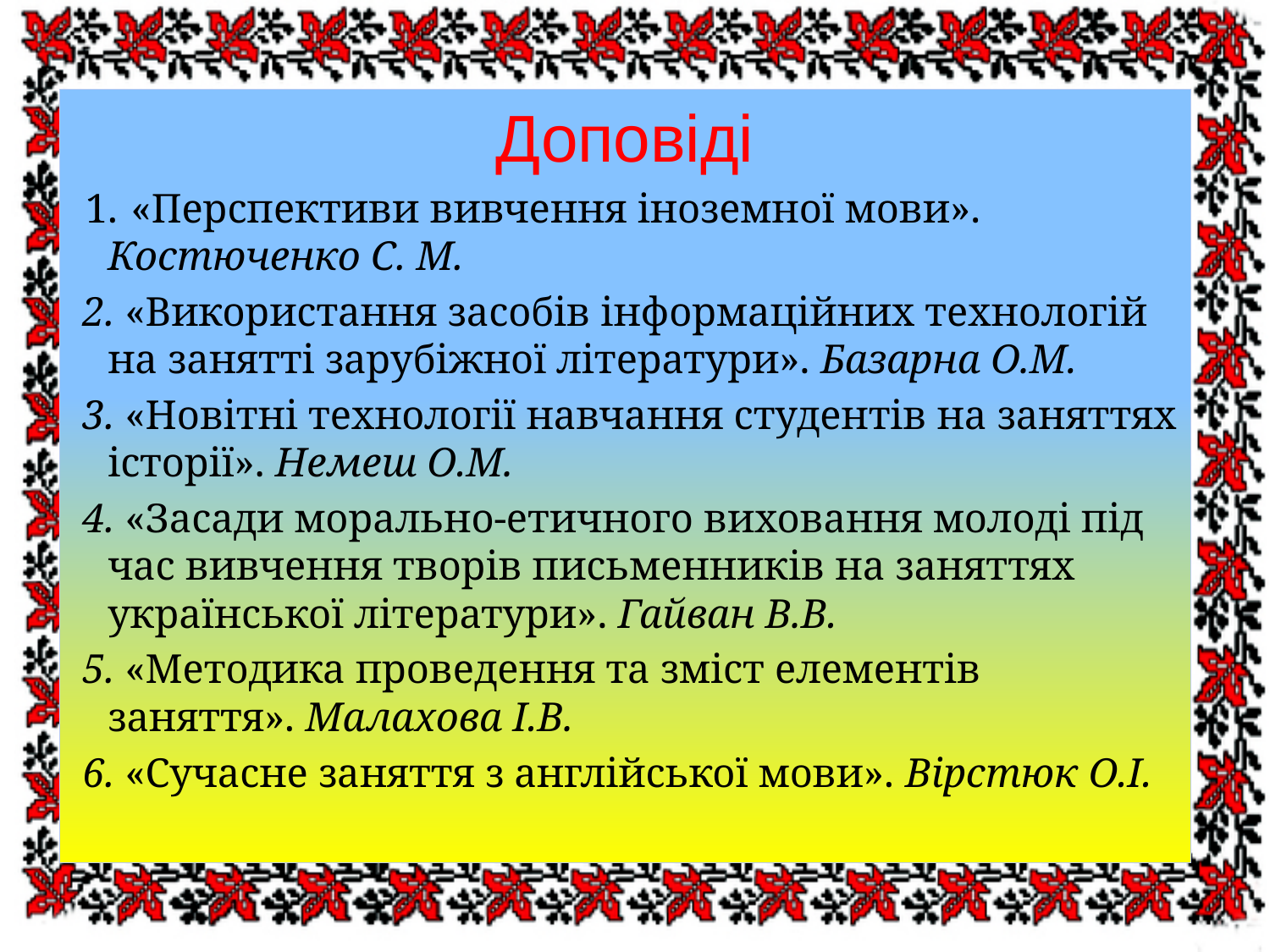

Доповіді
 1. «Перспективи вивчення іноземної мови». Костюченко С. М.
 2. «Використання засобів інформаційних технологій на занятті зарубіжної літератури». Базарна О.М.
 3. «Новітні технології навчання студентів на заняттях історії». Немеш О.М.
 4. «Засади морально-етичного виховання молоді під час вивчення творів письменників на заняттях української літератури». Гайван В.В.
 5. «Методика проведення та зміст елементів заняття». Малахова І.В.
 6. «Сучасне заняття з англійської мови». Вірстюк О.І.

#